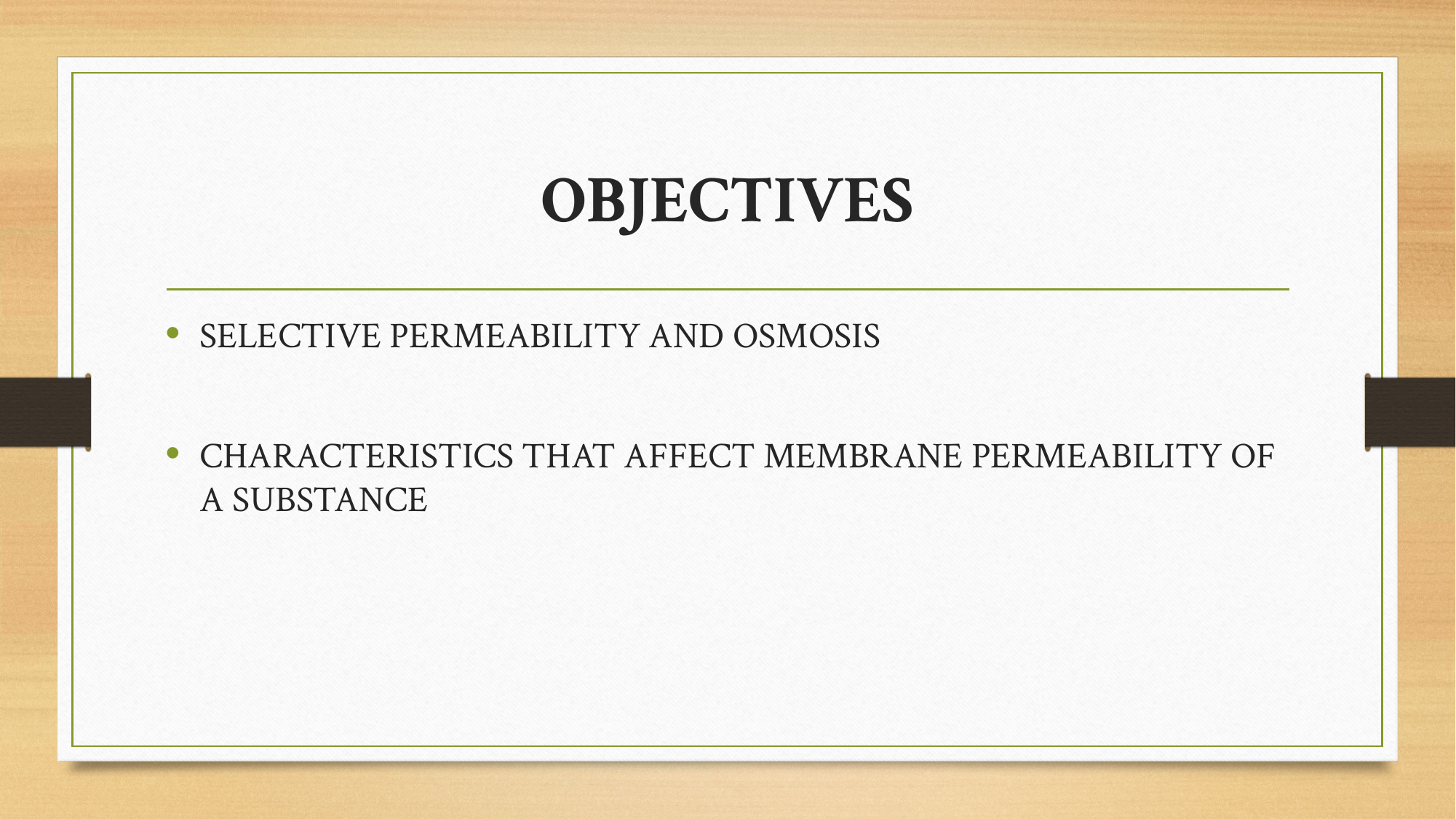

# OBJECTIVES
SELECTIVE PERMEABILITY AND OSMOSIS

CHARACTERISTICS THAT AFFECT MEMBRANE PERMEABILITY OF A SUBSTANCE